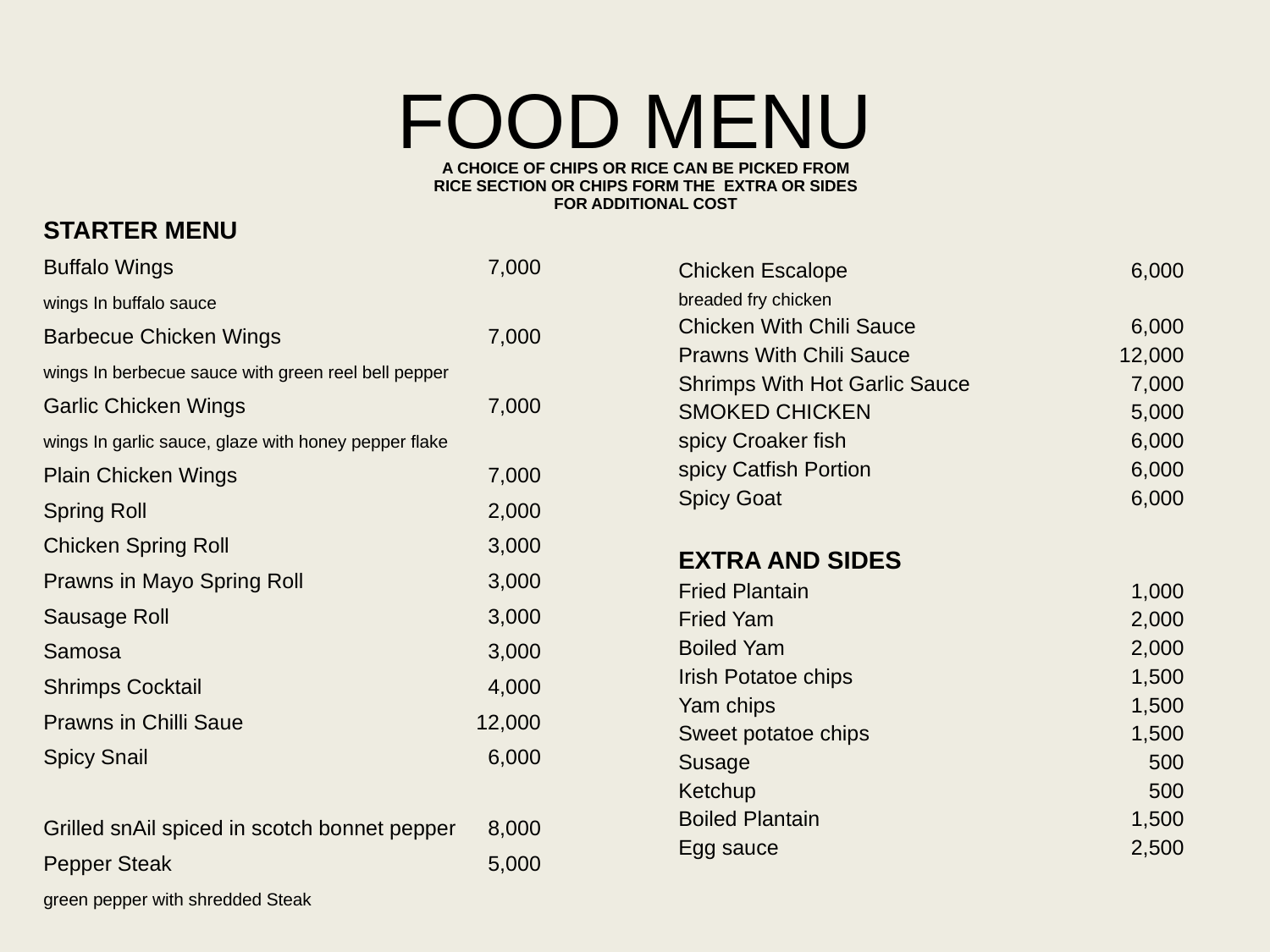

# FOOD MENU
| A CHOICE OF CHIPS OR RICE CAN BE PICKED FROM RICE SECTION OR CHIPS FORM THE EXTRA OR SIDES FOR ADDITIONAL COST |
| --- |
| STARTER MENU |  |
| --- | --- |
| Buffalo Wings | 7,000 |
| wings In buffalo sauce |  |
| Barbecue Chicken Wings | 7,000 |
| wings In berbecue sauce with green reel bell pepper |  |
| Garlic Chicken Wings | 7,000 |
| wings In garlic sauce, glaze with honey pepper flake |  |
| Plain Chicken Wings | 7,000 |
| Spring Roll | 2,000 |
| Chicken Spring Roll | 3,000 |
| Prawns in Mayo Spring Roll | 3,000 |
| Sausage Roll | 3,000 |
| Samosa | 3,000 |
| Shrimps Cocktail | 4,000 |
| Prawns in Chilli Saue | 12,000 |
| Spicy Snail | 6,000 |
| Grilled snAil spiced in scotch bonnet pepper | 8,000 |
| Pepper Steak | 5,000 |
| green pepper with shredded Steak |  |
| Chicken Escalope | 6,000 |
| --- | --- |
| breaded fry chicken |  |
| Chicken With Chili Sauce | 6,000 |
| Prawns With Chili Sauce | 12,000 |
| Shrimps With Hot Garlic Sauce | 7,000 |
| SMOKED CHICKEN | 5,000 |
| spicy Croaker fish | 6,000 |
| spicy Catfish Portion | 6,000 |
| Spicy Goat | 6,000 |
| EXTRA AND SIDES |  |
| --- | --- |
| Fried Plantain | 1,000 |
| Fried Yam | 2,000 |
| Boiled Yam | 2,000 |
| Irish Potatoe chips | 1,500 |
| Yam chips | 1,500 |
| Sweet potatoe chips | 1,500 |
| Susage | 500 |
| Ketchup | 500 |
| Boiled Plantain | 1,500 |
| Egg sauce | 2,500 |